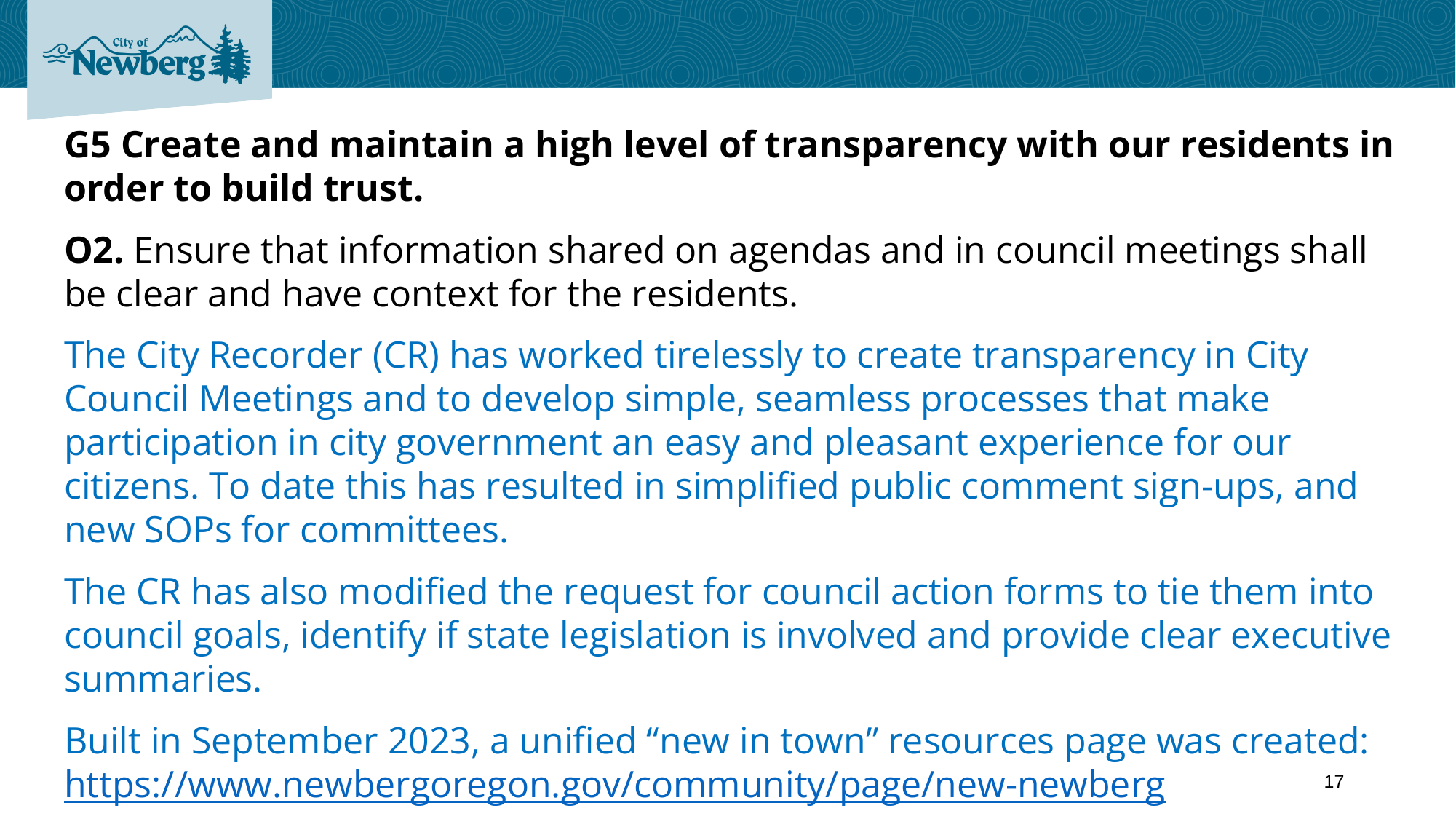

G5 Create and maintain a high level of transparency with our residents in order to build trust.

O2. Ensure that information shared on agendas and in council meetings shall be clear and have context for the residents.

The City Recorder (CR) has worked tirelessly to create transparency in City Council Meetings and to develop simple, seamless processes that make participation in city government an easy and pleasant experience for our citizens. To date this has resulted in simplified public comment sign-ups, and new SOPs for committees.

The CR has also modified the request for council action forms to tie them into council goals, identify if state legislation is involved and provide clear executive summaries.

Built in September 2023, a unified “new in town” resources page was created: https://www.newbergoregon.gov/community/page/new-newberg
17